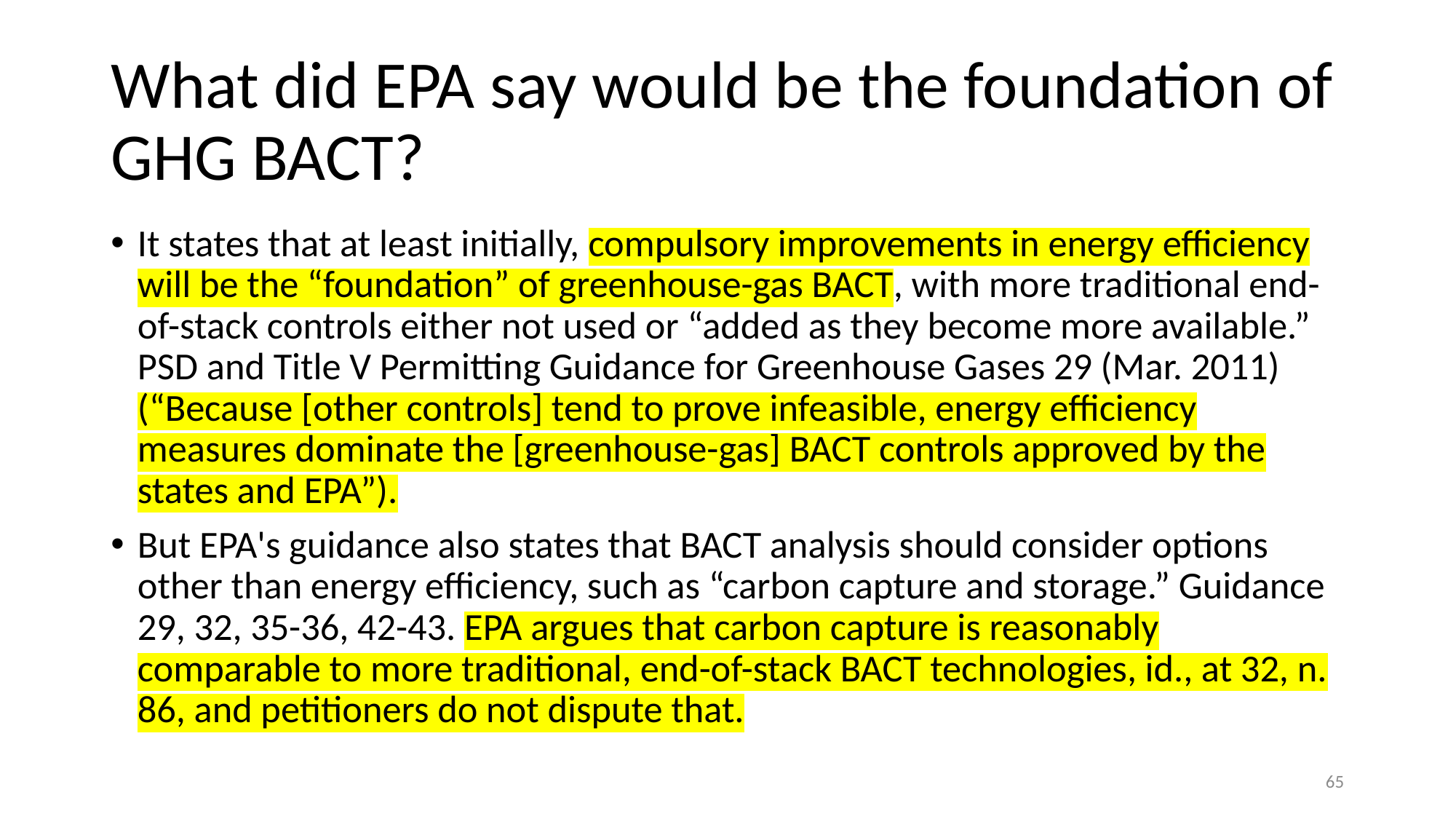

# What did EPA say would be the foundation of GHG BACT?
It states that at least initially, compulsory improvements in energy efficiency will be the “foundation” of greenhouse-gas BACT, with more traditional end-of-stack controls either not used or “added as they become more available.” PSD and Title V Permitting Guidance for Greenhouse Gases 29 (Mar. 2011) (“Because [other controls] tend to prove infeasible, energy efficiency measures dominate the [greenhouse-gas] BACT controls approved by the states and EPA”).
But EPA's guidance also states that BACT analysis should consider options other than energy efficiency, such as “carbon capture and storage.” Guidance 29, 32, 35-36, 42-43. EPA argues that carbon capture is reasonably comparable to more traditional, end-of-stack BACT technologies, id., at 32, n. 86, and petitioners do not dispute that.
65